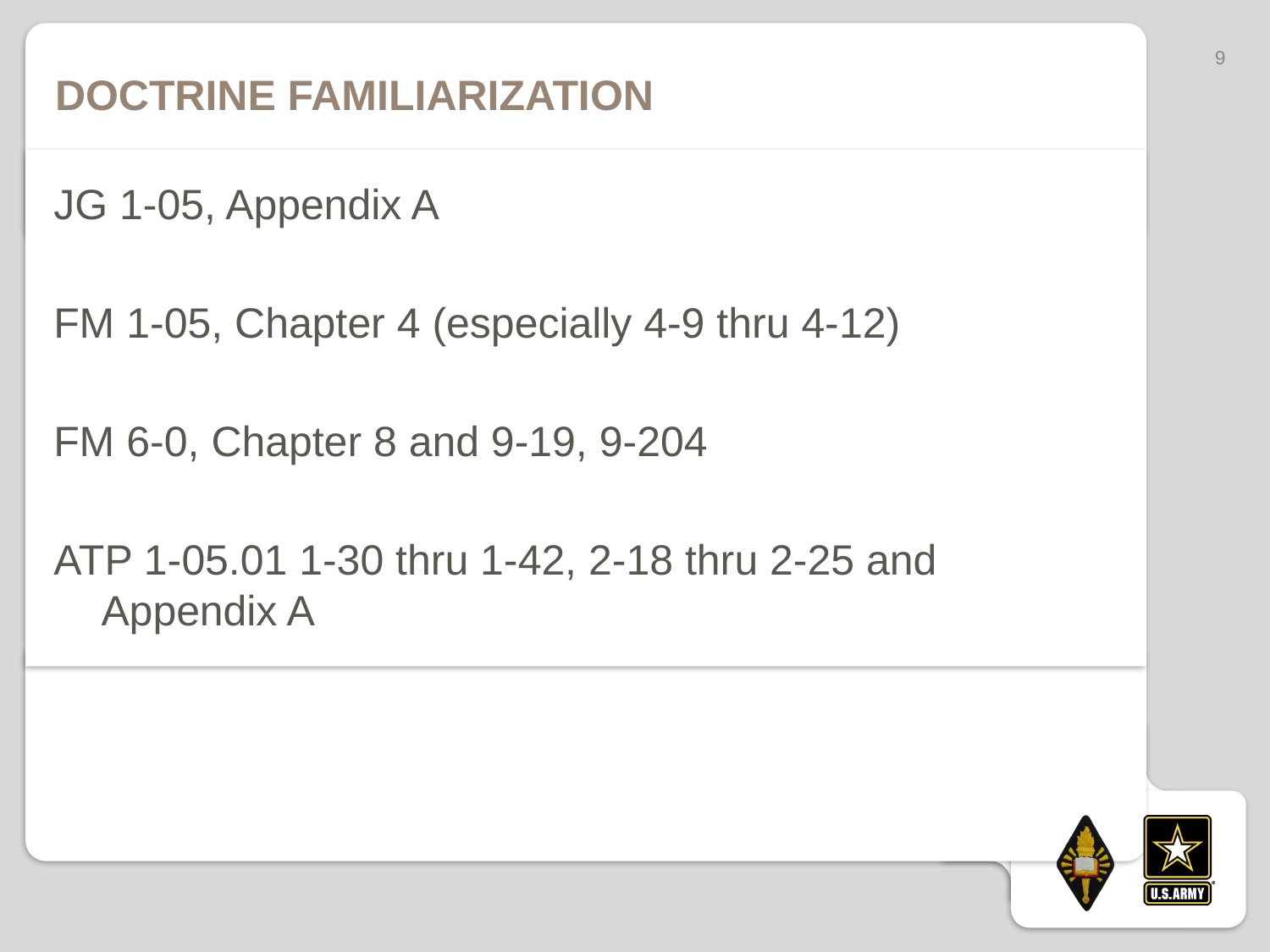

9
# DOCTRINE Familiarization
JG 1-05, Appendix A

FM 1-05, Chapter 4 (especially 4-9 thru 4-12)

FM 6-0, Chapter 8 and 9-19, 9-204

ATP 1-05.01 1-30 thru 1-42, 2-18 thru 2-25 and Appendix A